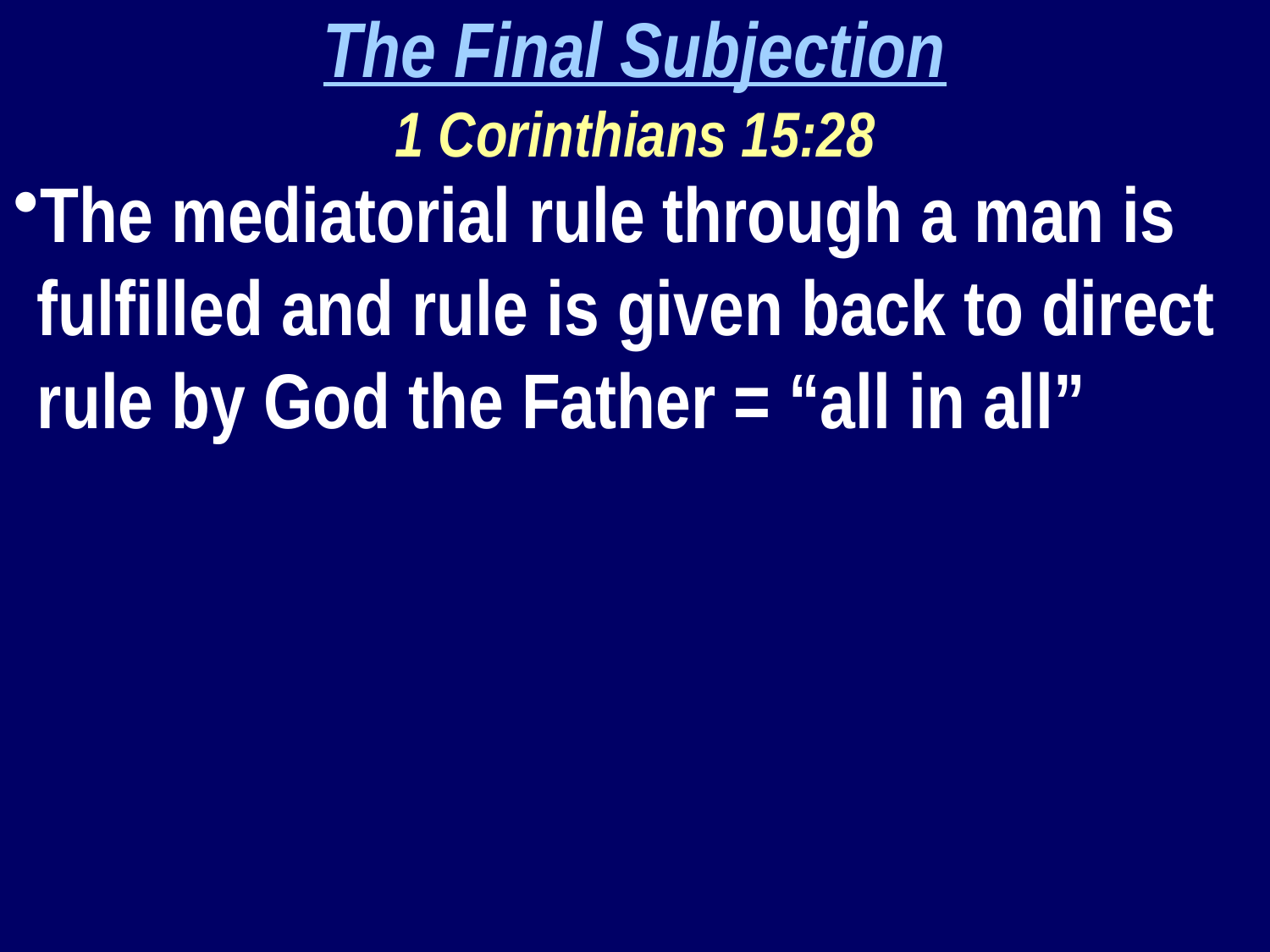

The Final Subjection
1 Corinthians 15:28
The mediatorial rule through a man is fulfilled and rule is given back to direct rule by God the Father = “all in all”